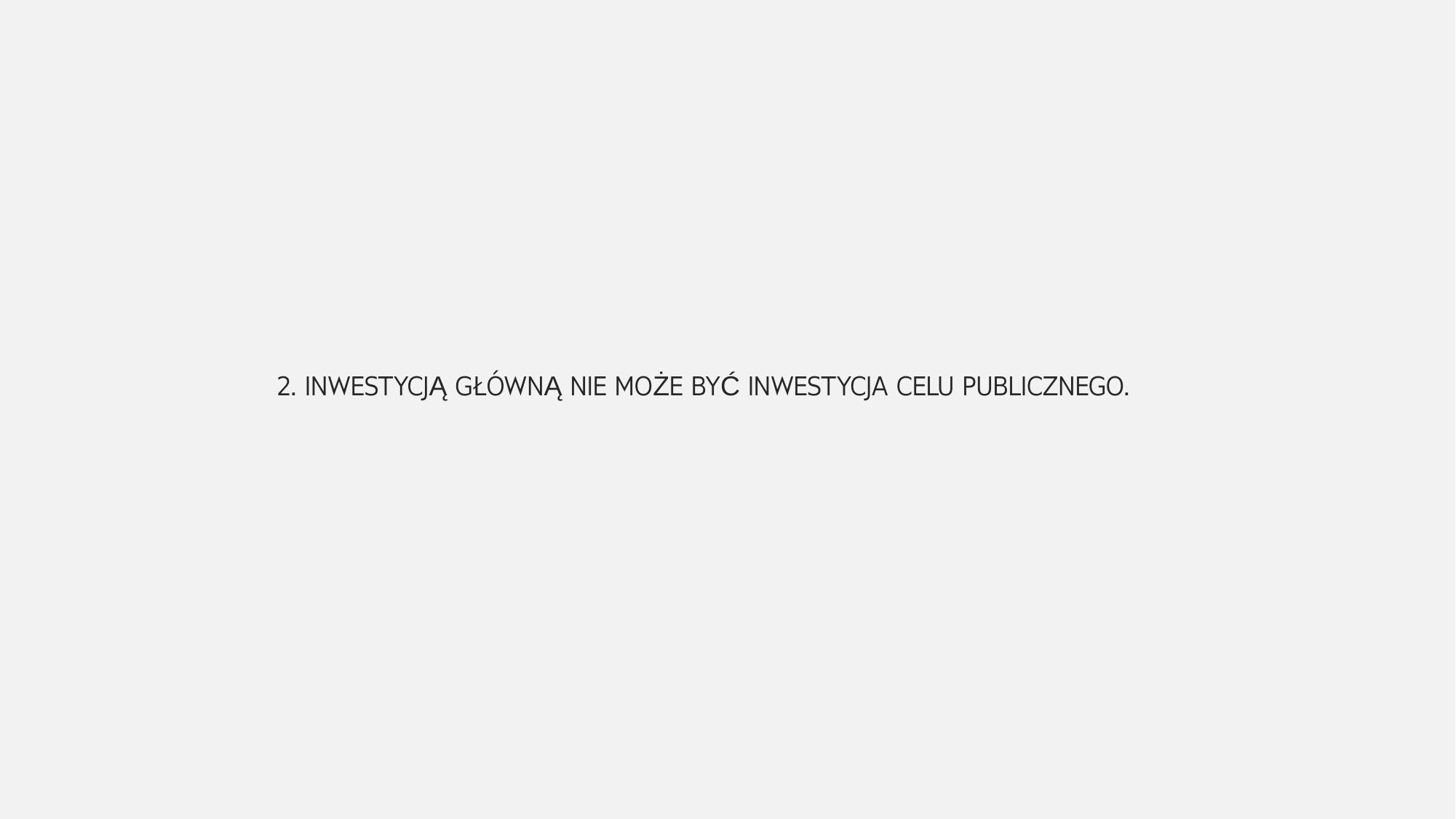

2. INWESTYCJĄ GŁÓWNĄ NIE MOŻE BYĆ INWESTYCJA CELU PUBLICZNEGO.